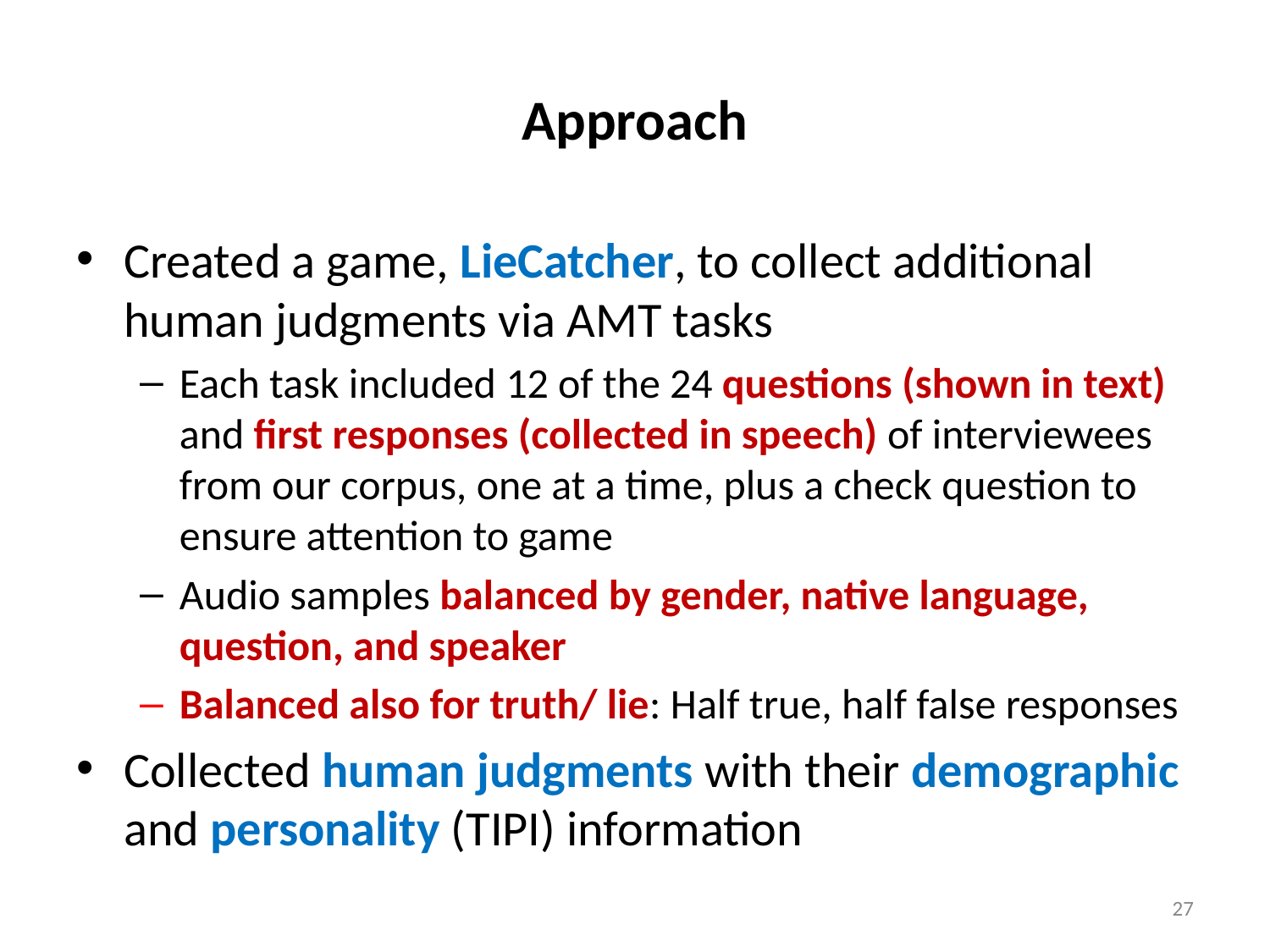

# Approach
Created a game, LieCatcher, to collect additional human judgments via AMT tasks
Each task included 12 of the 24 questions (shown in text) and first responses (collected in speech) of interviewees from our corpus, one at a time, plus a check question to ensure attention to game
Audio samples balanced by gender, native language, question, and speaker
Balanced also for truth/ lie: Half true, half false responses
Collected human judgments with their demographic and personality (TIPI) information

27